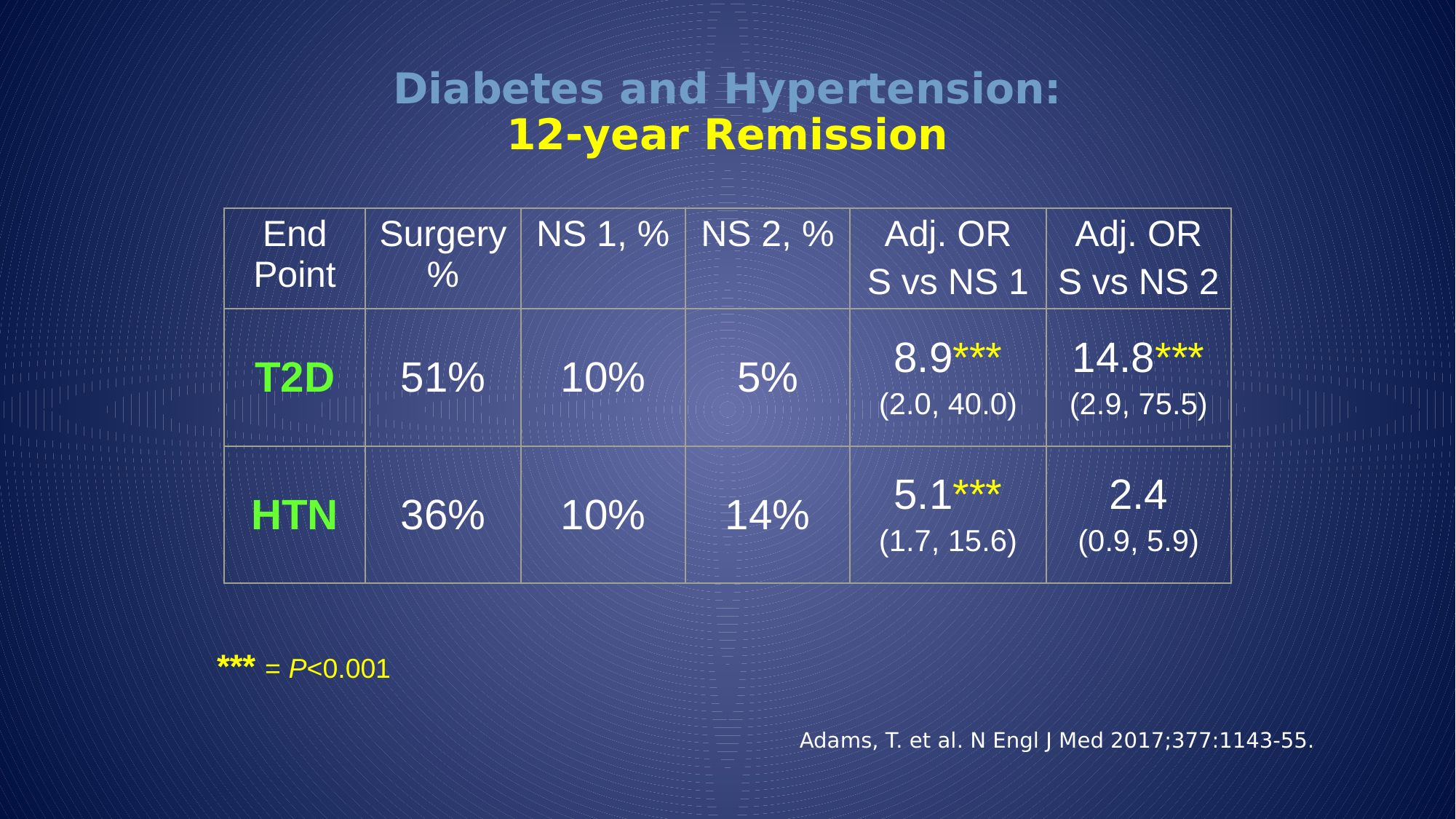

# Diabetes and Hypertension: 12-year Remission
| End Point | Surgery% | NS 1, % | NS 2, % | Adj. OR S vs NS 1 | Adj. OR S vs NS 2 |
| --- | --- | --- | --- | --- | --- |
| T2D | 51% | 10% | 5% | 8.9\*\*\* (2.0, 40.0) | 14.8\*\*\* (2.9, 75.5) |
| HTN | 36% | 10% | 14% | 5.1\*\*\* (1.7, 15.6) | 2.4 (0.9, 5.9) |
*** = P<0.001
Adams, T. et al. N Engl J Med 2017;377:1143-55.